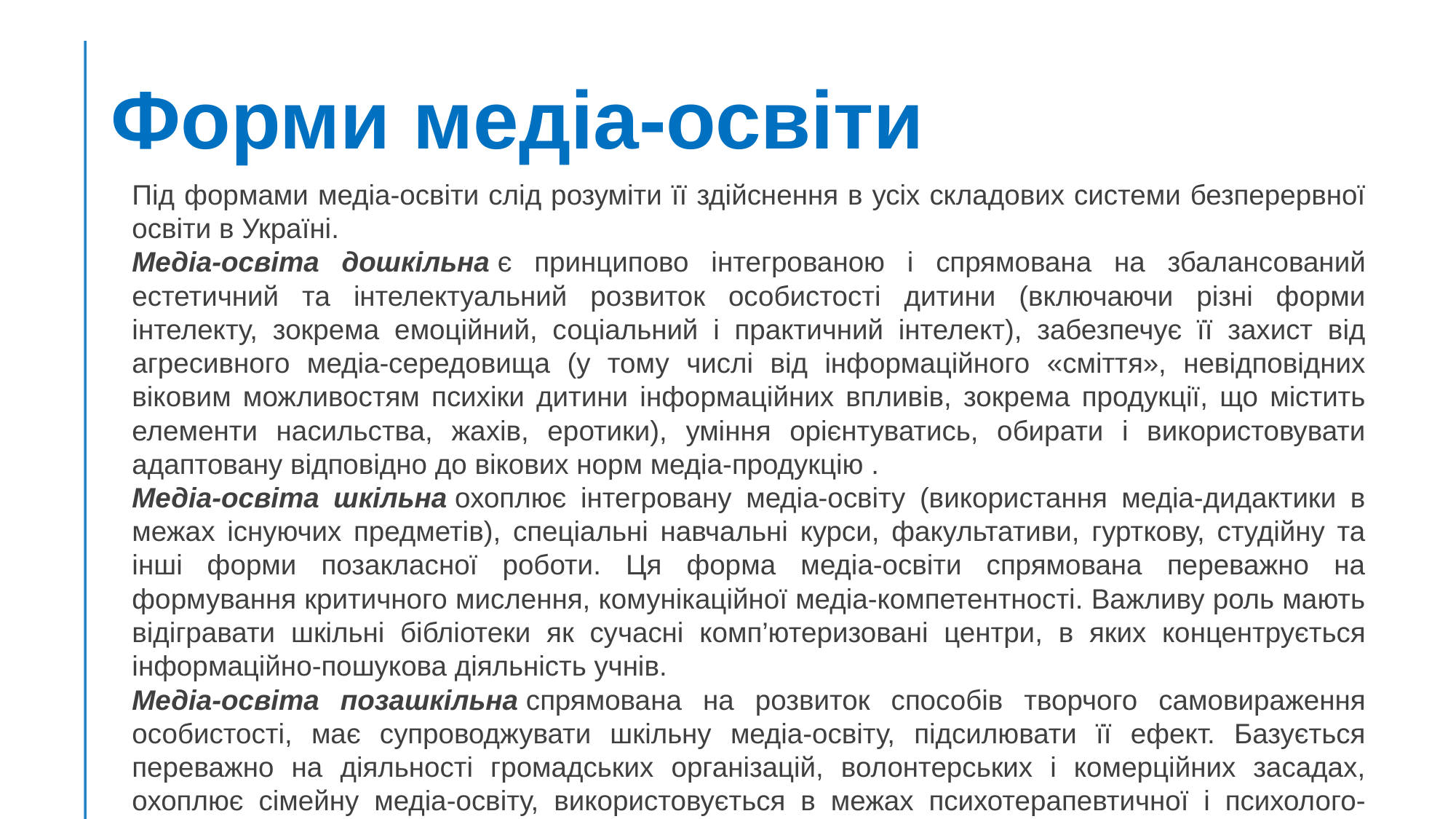

# Форми медіа-освіти
Під формами медіа-освіти слід розуміти її здійснення в усіх складових системи безперервної освіти в Україні.
Медіа-освіта дошкільна є принципово інтегрованою і спрямована на збалансований естетичний та інтелектуальний розвиток особистості дитини (включаючи різні форми інтелекту, зокрема емоційний, соціальний і практичний інтелект), забезпечує її захист від агресивного медіа-середовища (у тому числі від інформаційного «сміття», невідповідних віковим можливостям психіки дитини інформаційних впливів, зокрема продукції, що містить елементи насильства, жахів, еротики), уміння орієнтуватись, обирати і використовувати адаптовану відповідно до вікових норм медіа-продукцію .
Медіа-освіта шкільна охоплює інтегровану медіа-освіту (використання медіа-дидактики в межах існуючих предметів), спеціальні навчальні курси, факультативи, гурткову, студійну та інші форми позакласної роботи. Ця форма медіа-освіти спрямована переважно на формування критичного мислення, комунікаційної медіа-компетентності. Важливу роль мають відігравати шкільні бібліотеки як сучасні комп’ютеризовані центри, в яких концентрується інформаційно-пошукова діяльність учнів.
Медіа-освіта позашкільна спрямована на розвиток способів творчого самовираження особистості, має супроводжувати шкільну медіа-освіту, підсилювати її ефект. Базується переважно на діяльності громадських організацій, волонтерських і комерційних засадах, охоплює сімейну медіа-освіту, використовується в межах психотерапевтичної і психолого-консультаційної допомоги.